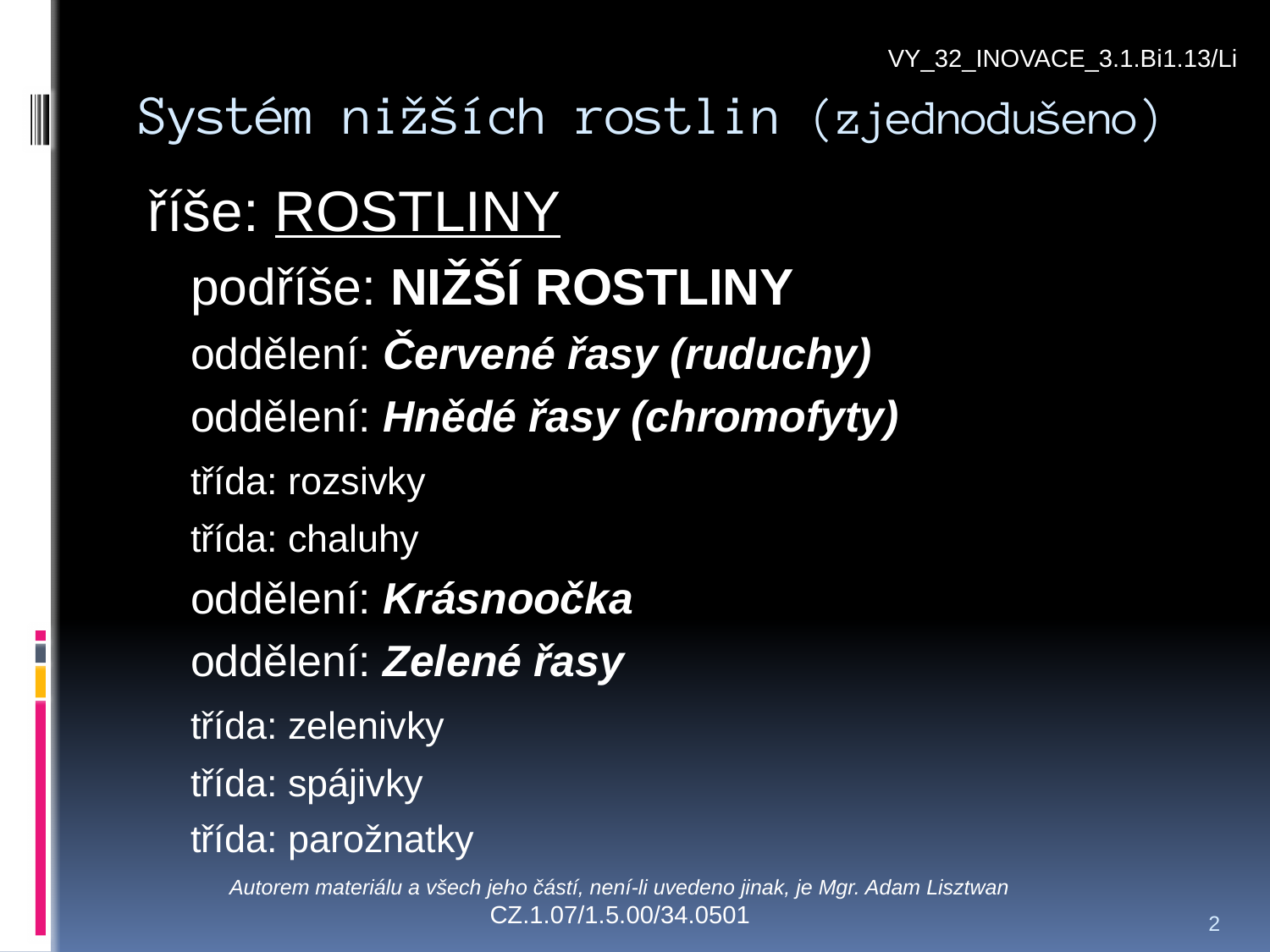

VY_32_INOVACE_3.1.Bi1.13/Li
# Systém nižších rostlin (zjednodušeno)
říše: ROSTLINY
	podříše: NIŽŠÍ ROSTLINY
		oddělení: Červené řasy (ruduchy)
		oddělení: Hnědé řasy (chromofyty)
			třída: rozsivky
			třída: chaluhy
		oddělení: Krásnoočka
		oddělení: Zelené řasy
			třída: zelenivky
			třída: spájivky
			třída: parožnatky
Autorem materiálu a všech jeho částí, není-li uvedeno jinak, je Mgr. Adam Lisztwan
CZ.1.07/1.5.00/34.0501
2